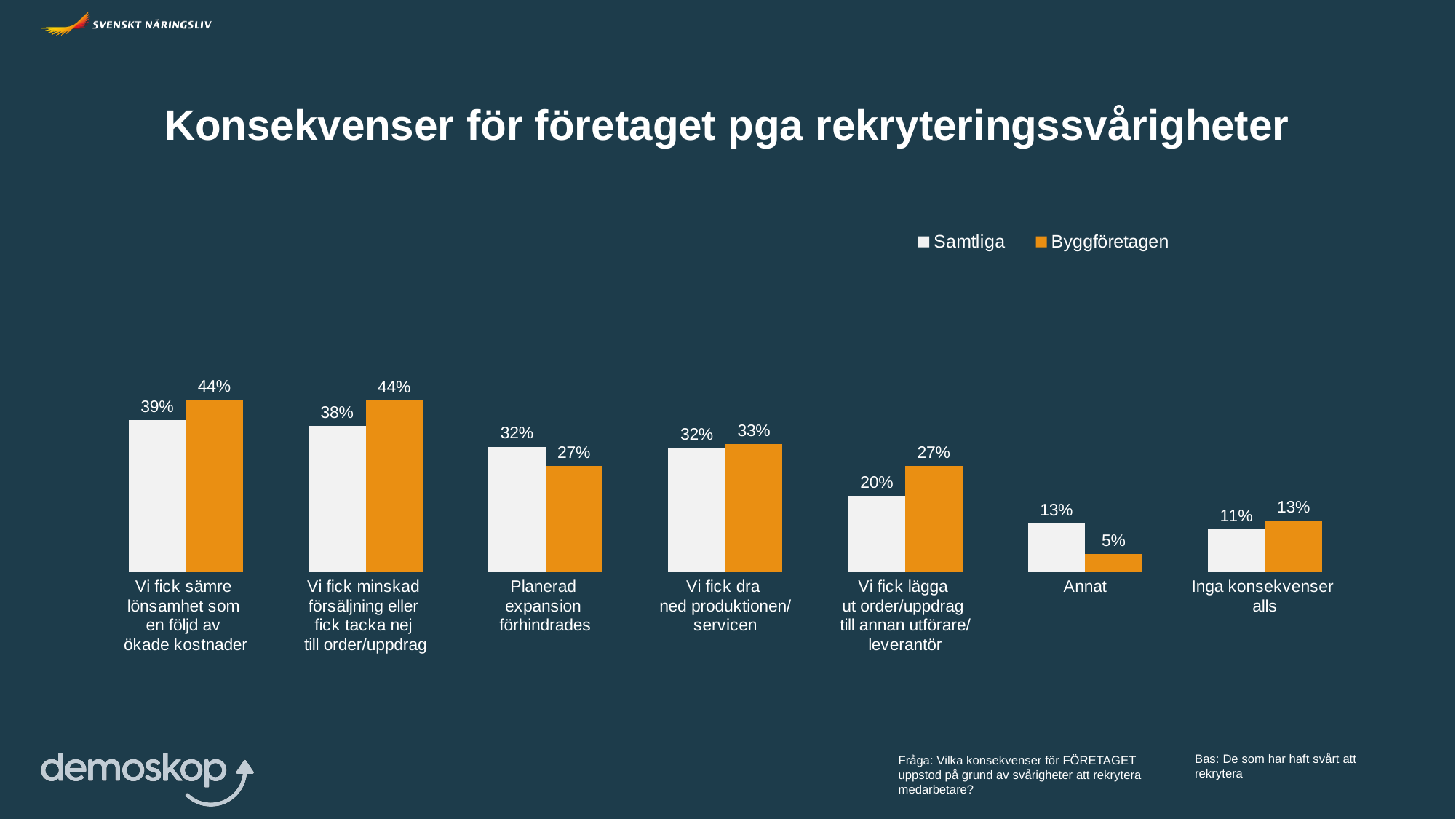

Konsekvenser för företaget pga rekryteringssvårigheter

### Chart

| Category | Samtliga | Byggföretagen |
|---|---|---|
| Vi fick sämre
lönsamhet som
en följd av
ökade kostnader | 39.2259 | 44.4781 |
| Vi fick minskad
försäljning eller
fick tacka nej
till order/uppdrag | 37.8271 | 44.4273 |
| Planerad
expansion
förhindrades | 32.4151 | 27.4102 |
| Vi fick dra
ned produktionen/
servicen | 32.1913 | 33.0853 |
| Vi fick lägga
ut order/uppdrag
till annan utförare/
leverantör | 19.7097 | 27.477899999999998 |
| Annat | 12.6069 | 4.6522 |
| Inga konsekvenser
alls | 10.9907 | 13.2829 |
Bas: De som har haft svårt att rekrytera
Fråga: Vilka konsekvenser för FÖRETAGET uppstod på grund av svårigheter att rekrytera medarbetare?